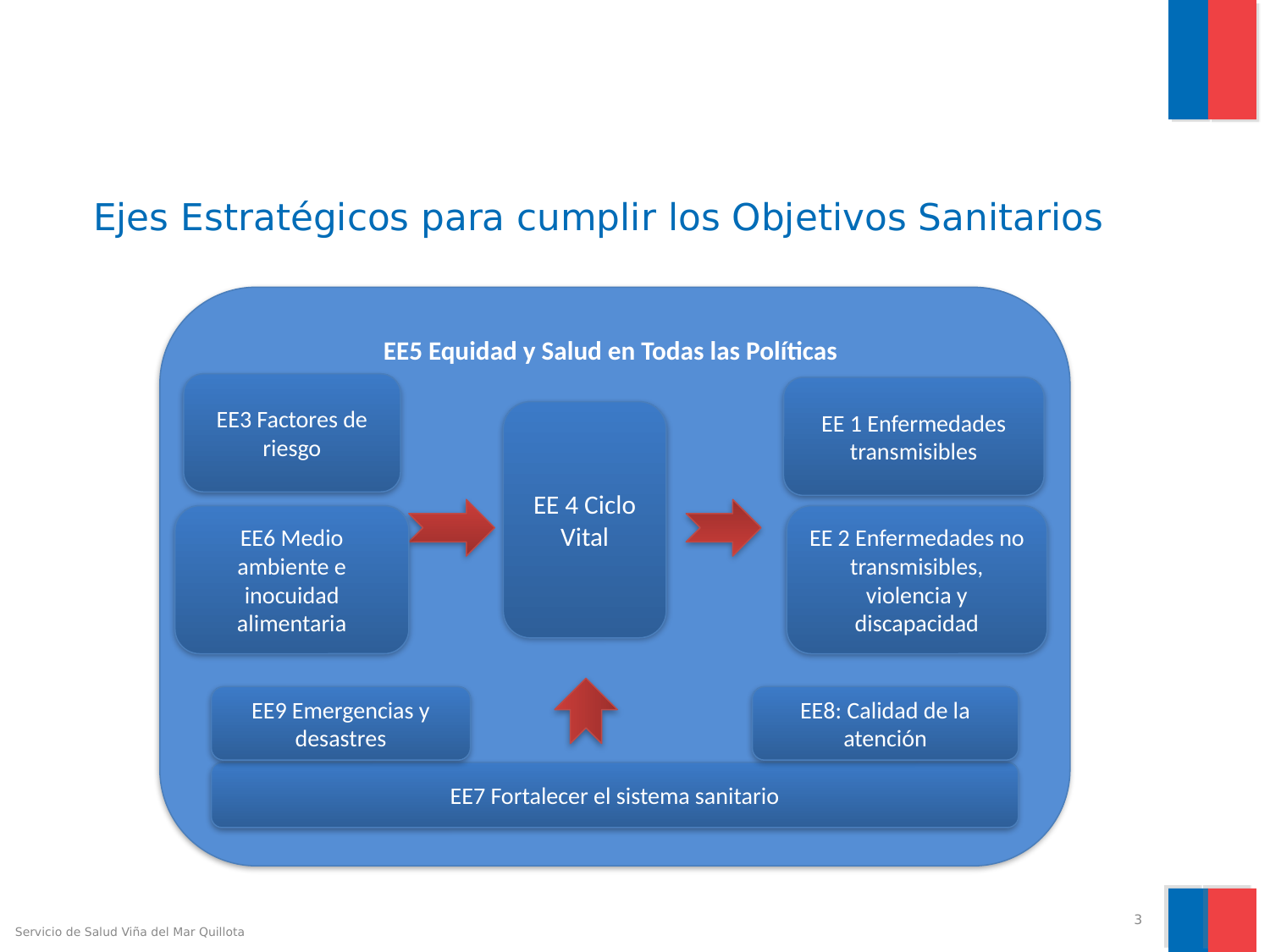

# Ejes Estratégicos para cumplir los Objetivos Sanitarios

EE5 Equidad y Salud en Todas las Políticas
EE3 Factores de riesgo
EE 1 Enfermedades transmisibles
EE 4 Ciclo Vital

EE6 Medio ambiente e inocuidad alimentaria
EE 2 Enfermedades no transmisibles, violencia y discapacidad

EE9 Emergencias y desastres
EE8: Calidad de la atención
EE7 Fortalecer el sistema sanitario
3
Servicio de Salud Viña del Mar Quillota